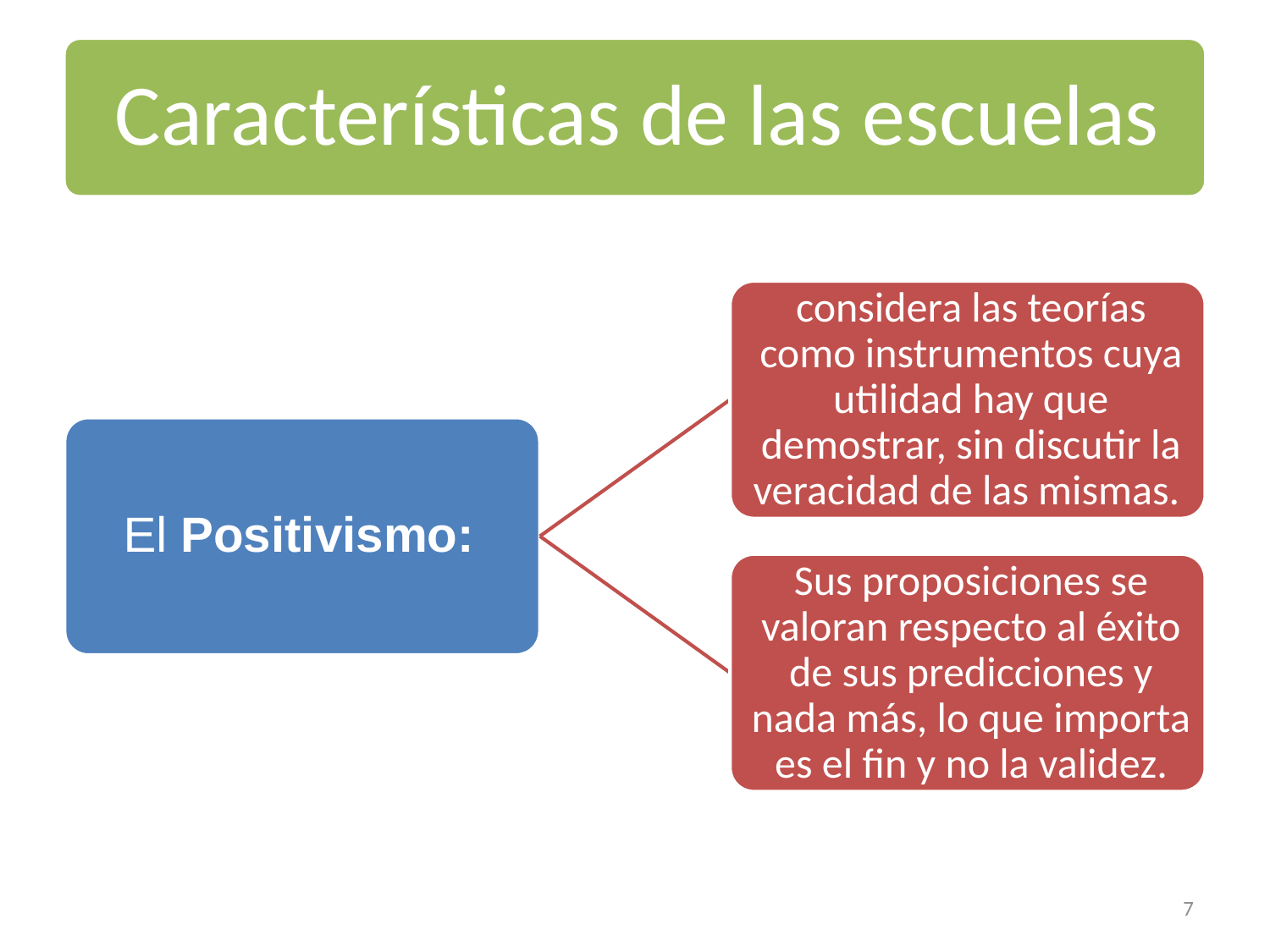

Características de las escuelas
El Positivismo:

considera las teorías como instrumentos cuya utilidad hay que demostrar, sin discutir la veracidad de las mismas.

Sus proposiciones se valoran respecto al éxito de sus predicciones y nada más, lo que importa es el fin y no la validez.
7